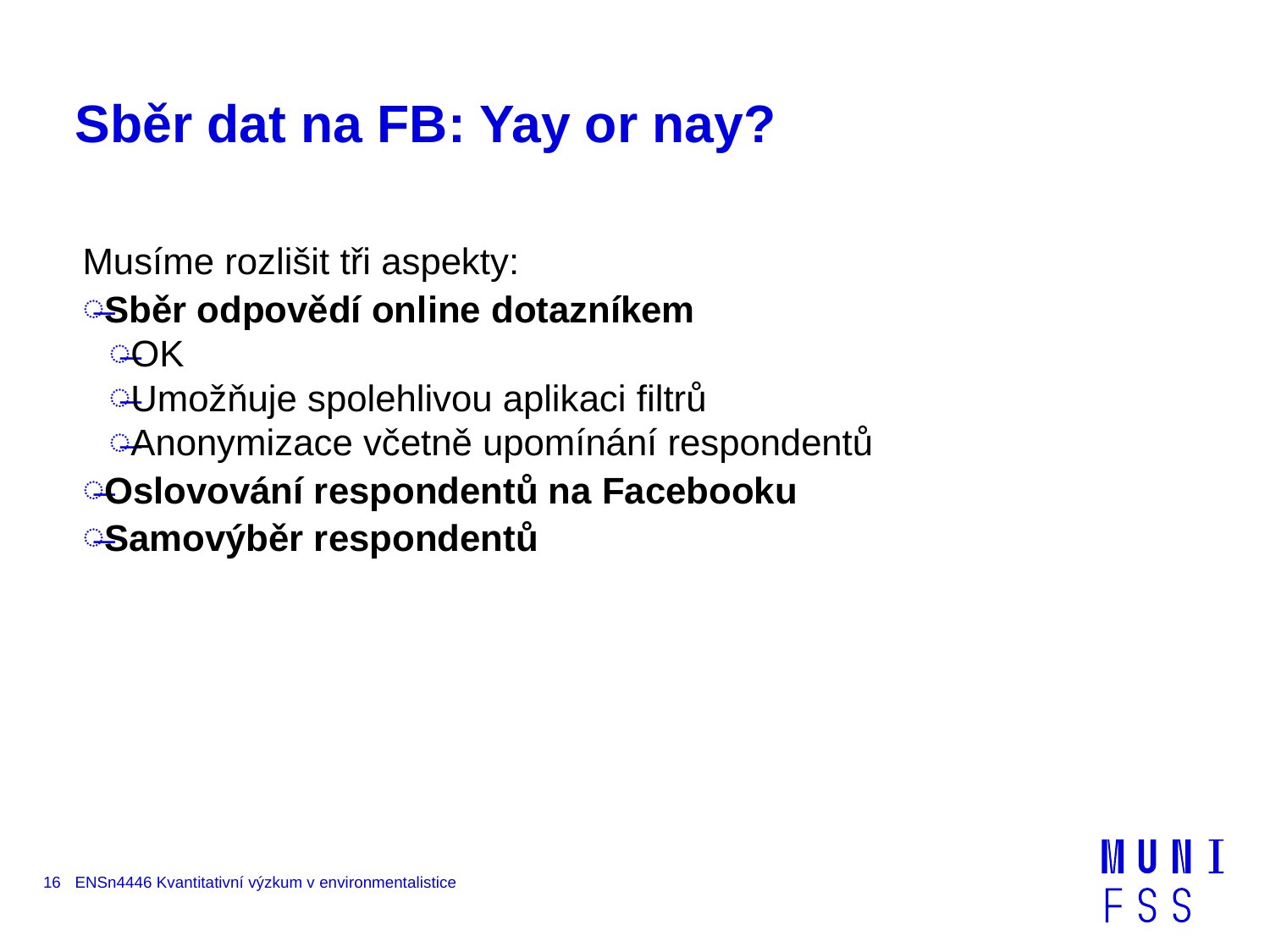

# Sběr dat na FB: Yay or nay?
Musíme rozlišit tři aspekty:
Sběr odpovědí online dotazníkem
OK
Umožňuje spolehlivou aplikaci filtrů
Anonymizace včetně upomínání respondentů
Oslovování respondentů na Facebooku
Samovýběr respondentů

16
ENSn4446 Kvantitativní výzkum v environmentalistice